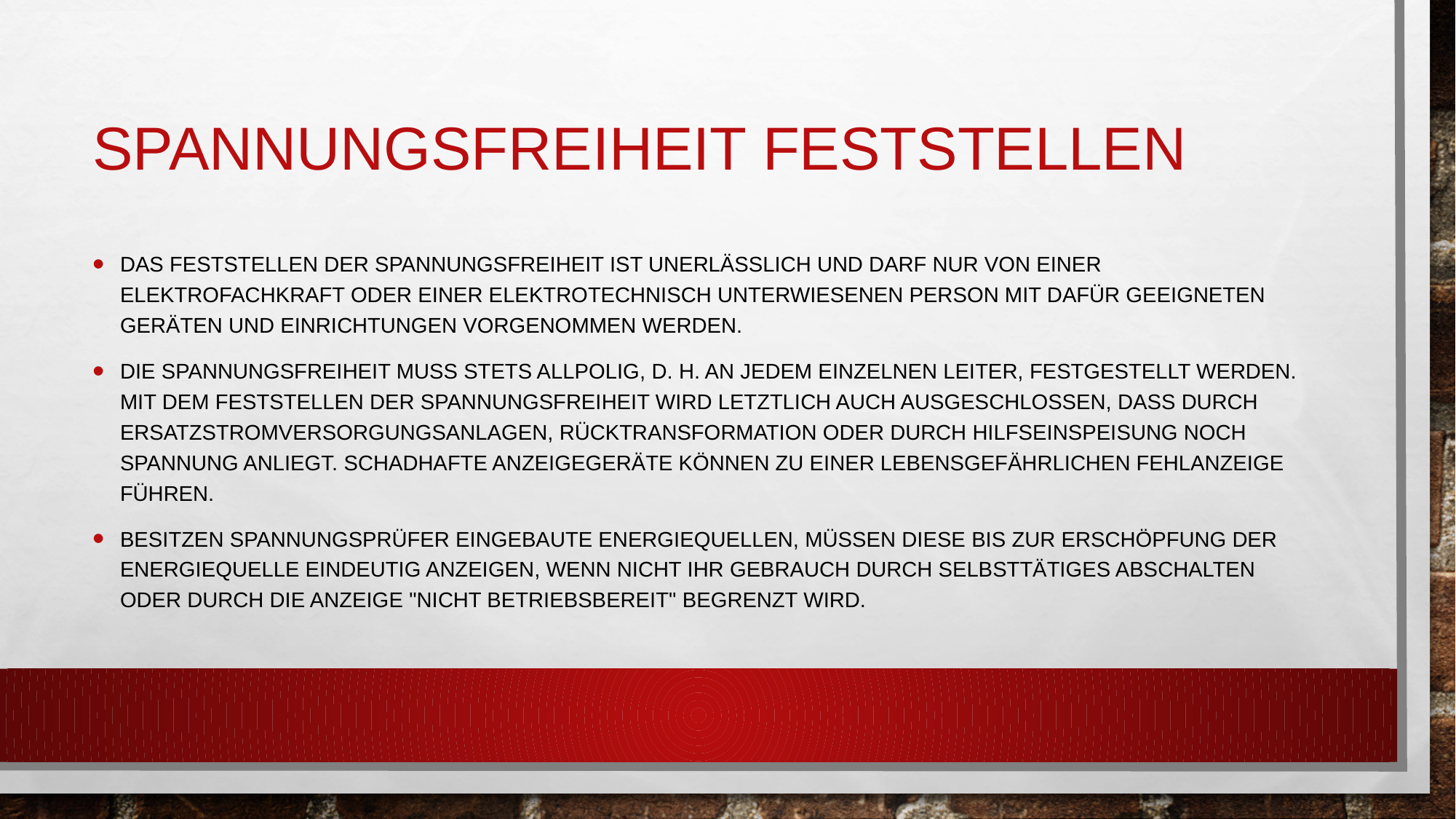

# Spannungsfreiheit feststellen
Das Feststellen der Spannungsfreiheit ist unerlässlich und darf nur von einer Elektrofachkraft oder einer elektrotechnisch unterwiesenen Person mit dafür geeigneten Geräten und Einrichtungen vorgenommen werden.
Die Spannungsfreiheit muss stets allpolig, d. h. an jedem einzelnen Leiter, festgestellt werden. Mit dem Feststellen der Spannungsfreiheit wird letztlich auch ausgeschlossen, dass durch Ersatzstromversorgungsanlagen, Rücktransformation oder durch Hilfseinspeisung noch Spannung anliegt. Schadhafte Anzeigegeräte können zu einer lebensgefährlichen Fehlanzeige führen.
Besitzen Spannungsprüfer eingebaute Energiequellen, müssen diese bis zur Erschöpfung der Energiequelle eindeutig anzeigen, wenn nicht ihr Gebrauch durch selbsttätiges Abschalten oder durch die Anzeige "nicht betriebsbereit" begrenzt wird.